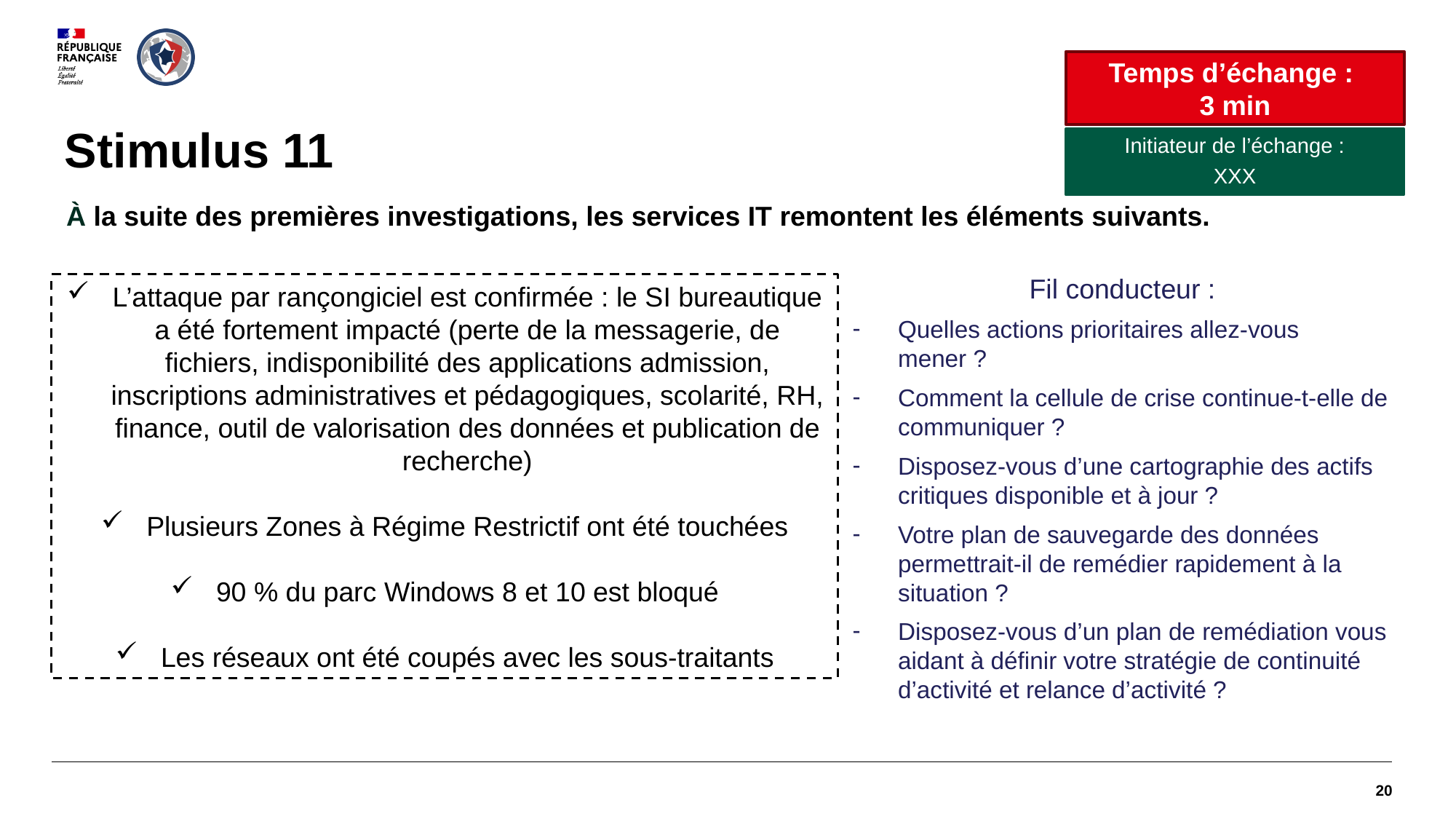

Temps d’échange :
3 min
# Stimulus 11

Initiateur de l’échange :
XXX
À la suite des premières investigations, les services IT remontent les éléments suivants.
L’attaque par rançongiciel est confirmée : le SI bureautique a été fortement impacté (perte de la messagerie, de fichiers, indisponibilité des applications admission, inscriptions administratives et pédagogiques, scolarité, RH, finance, outil de valorisation des données et publication de recherche)

Plusieurs Zones à Régime Restrictif ont été touchées

90 % du parc Windows 8 et 10 est bloqué

Les réseaux ont été coupés avec les sous-traitants
Fil conducteur :
Quelles actions prioritaires allez-vous mener ?
Comment la cellule de crise continue-t-elle de communiquer ?
Disposez-vous d’une cartographie des actifs critiques disponible et à jour ?
Votre plan de sauvegarde des données permettrait-il de remédier rapidement à la situation ?
Disposez-vous d’un plan de remédiation vous aidant à définir votre stratégie de continuité d’activité et relance d’activité ?
20